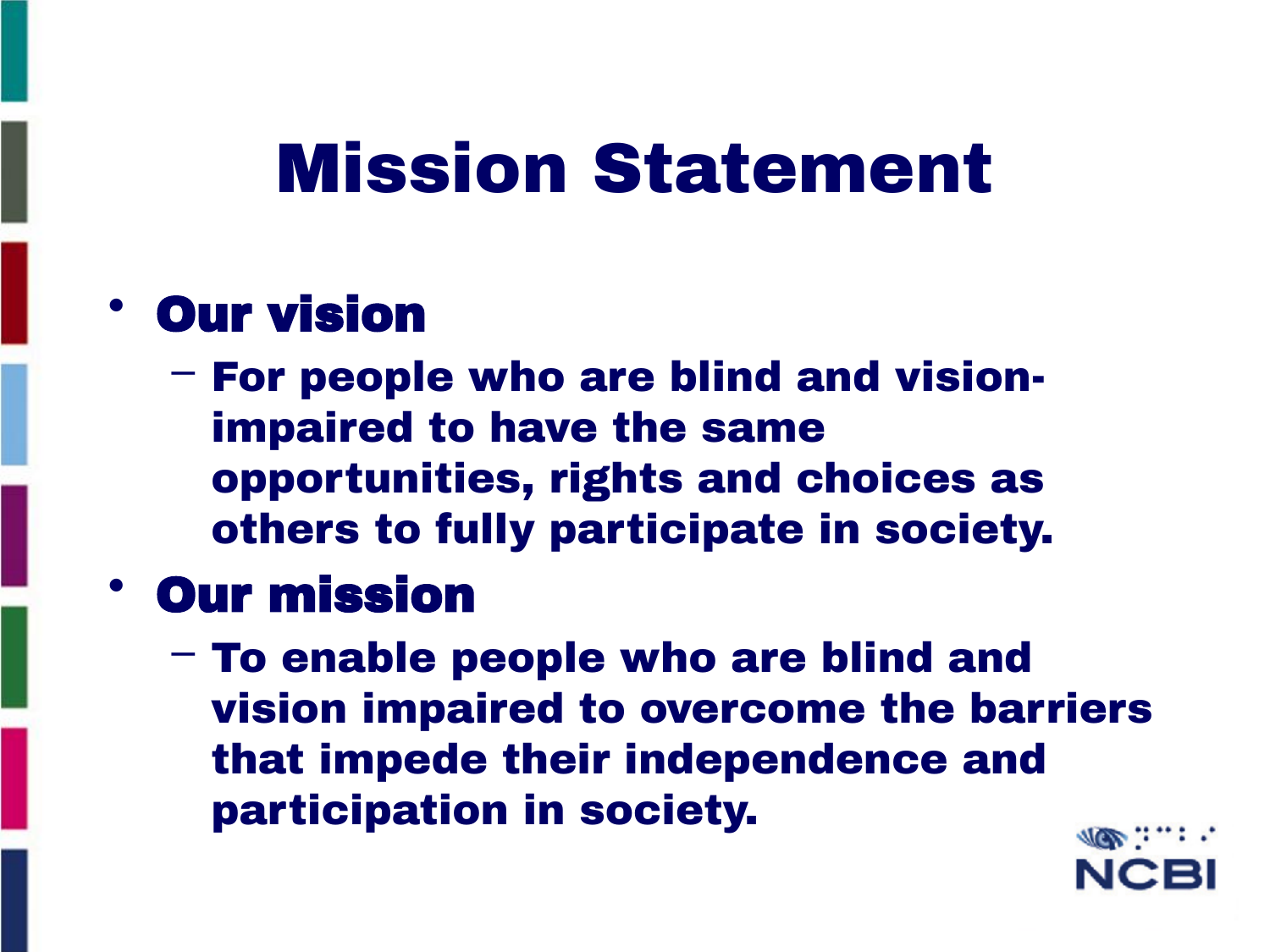

Mission Statement
Our vision
For people who are blind and vision-impaired to have the same opportunities, rights and choices as others to fully participate in society.
Our mission
To enable people who are blind and vision impaired to overcome the barriers that impede their independence and participation in society.